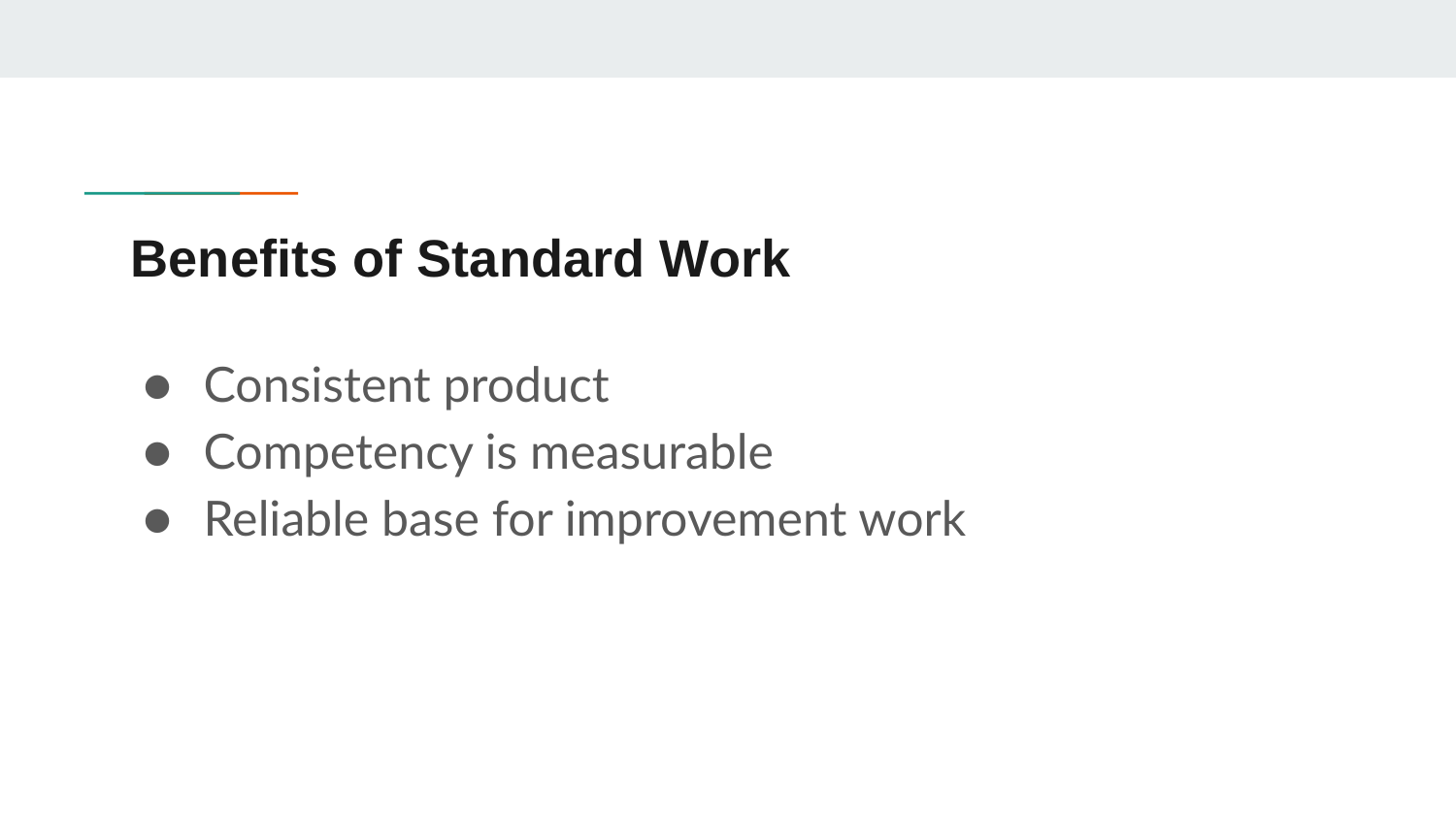

# Benefits of Standard Work
Consistent product
Competency is measurable
Reliable base for improvement work